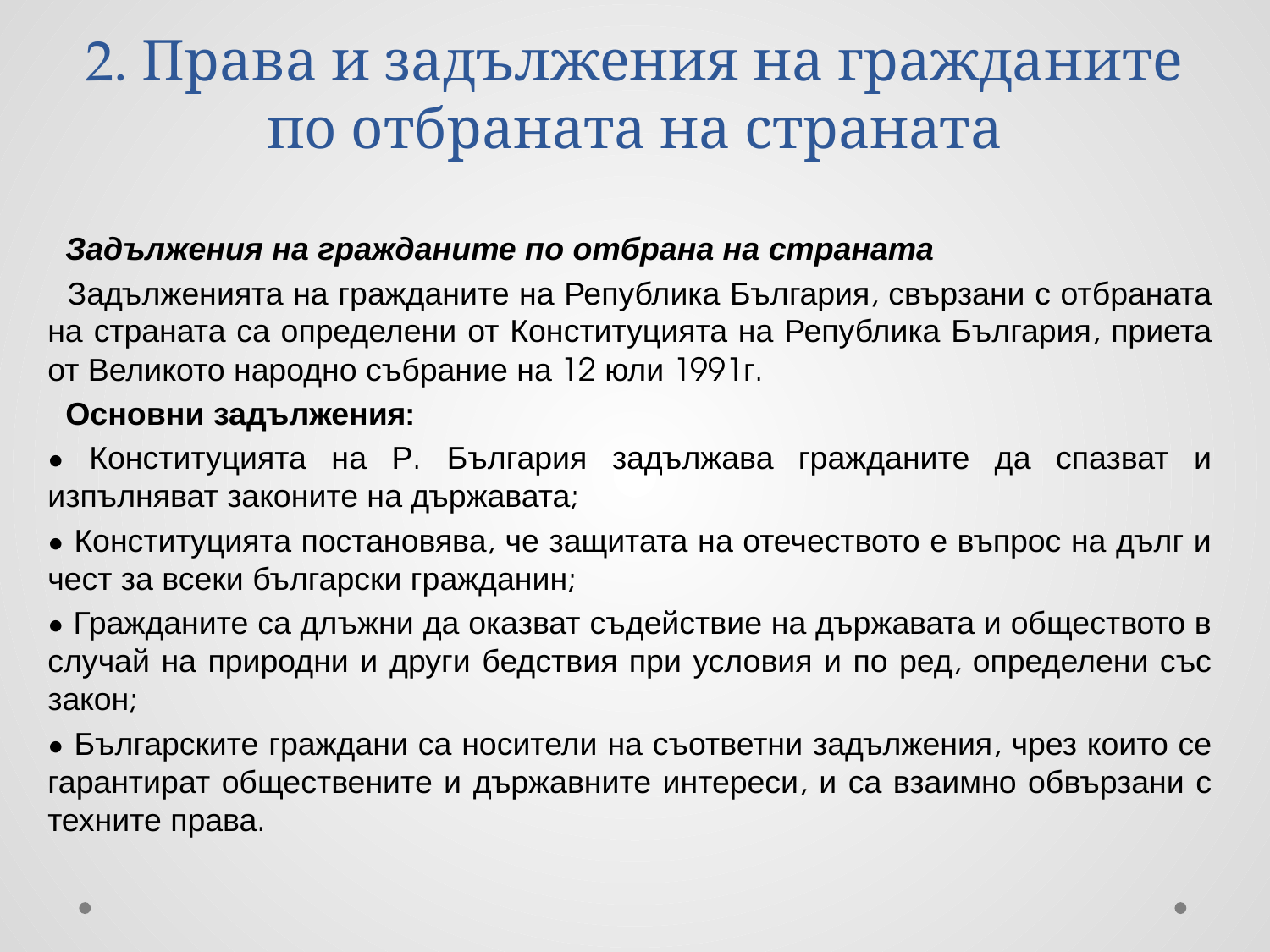

# 2. Права и задължения на гражданите по отбраната на страната
  Задължения на гражданите по отбрана на страната
  Задълженията на гражданите на Република България, свързани с отбраната на страната са определени от Конституцията на Република България, приета от Великото народно събрание на 12 юли 1991г.
  Основни задължения:
• Конституцията на Р. България задължава гражданите да спазват и изпълняват законите на държавата;
• Конституцията постановява, че защитата на отечеството е въпрос на дълг и чест за всеки български гражданин;
• Гражданите са длъжни да оказват съдействие на държавата и обществото в случай на природни и други бедствия при условия и по ред, определени със закон;
• Българските граждани са носители на съответни задължения, чрез които се гарантират обществените и държавните интереси, и са взаимно обвързани с техните права.